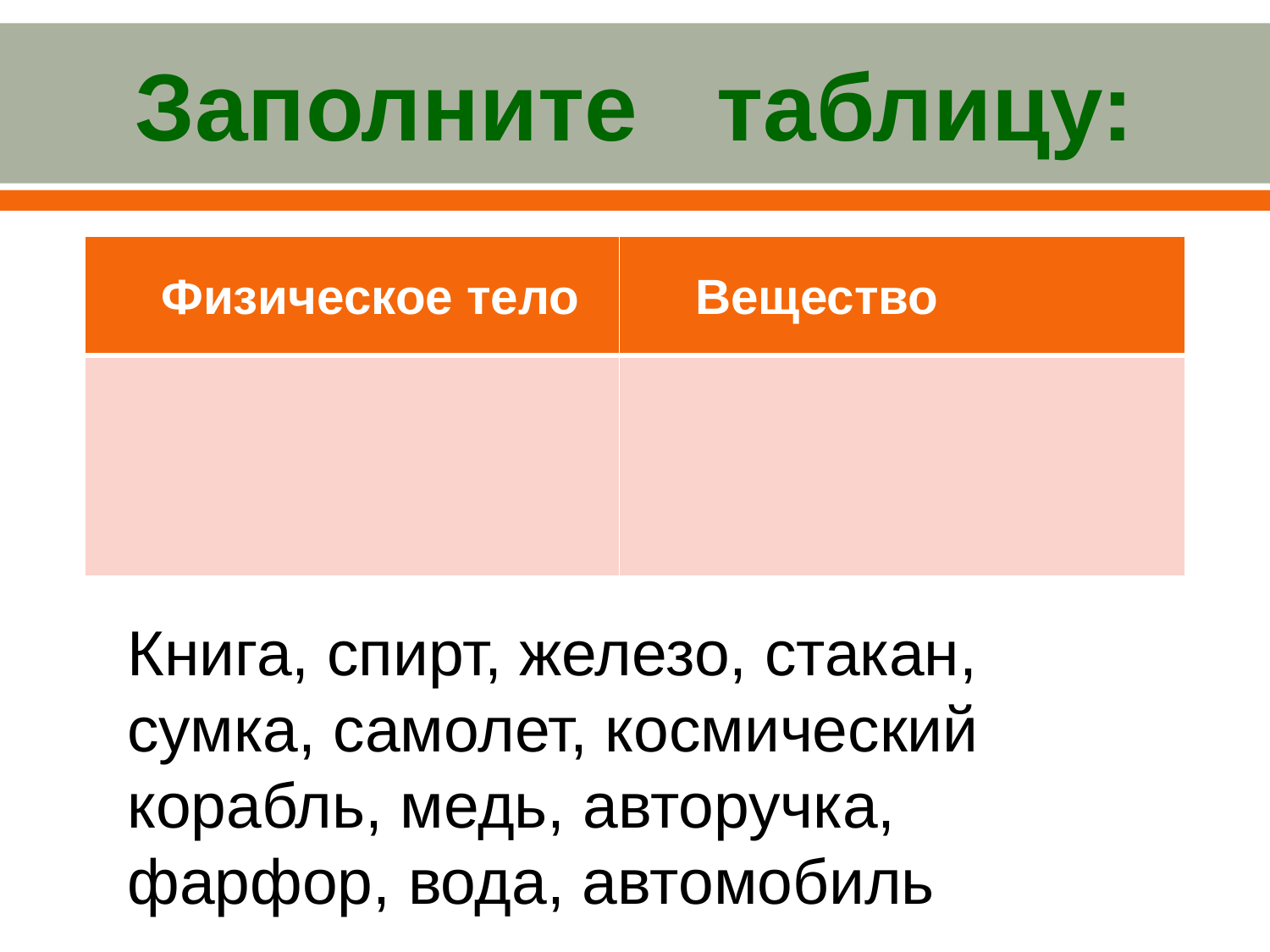

# Заполните   таблицу:
| Физическое тело | Вещество |
| --- | --- |
|  |  |
Книга, спирт, железо, стакан, сумка, самолет, космический корабль, медь, авторучка, фарфор, вода, автомобиль